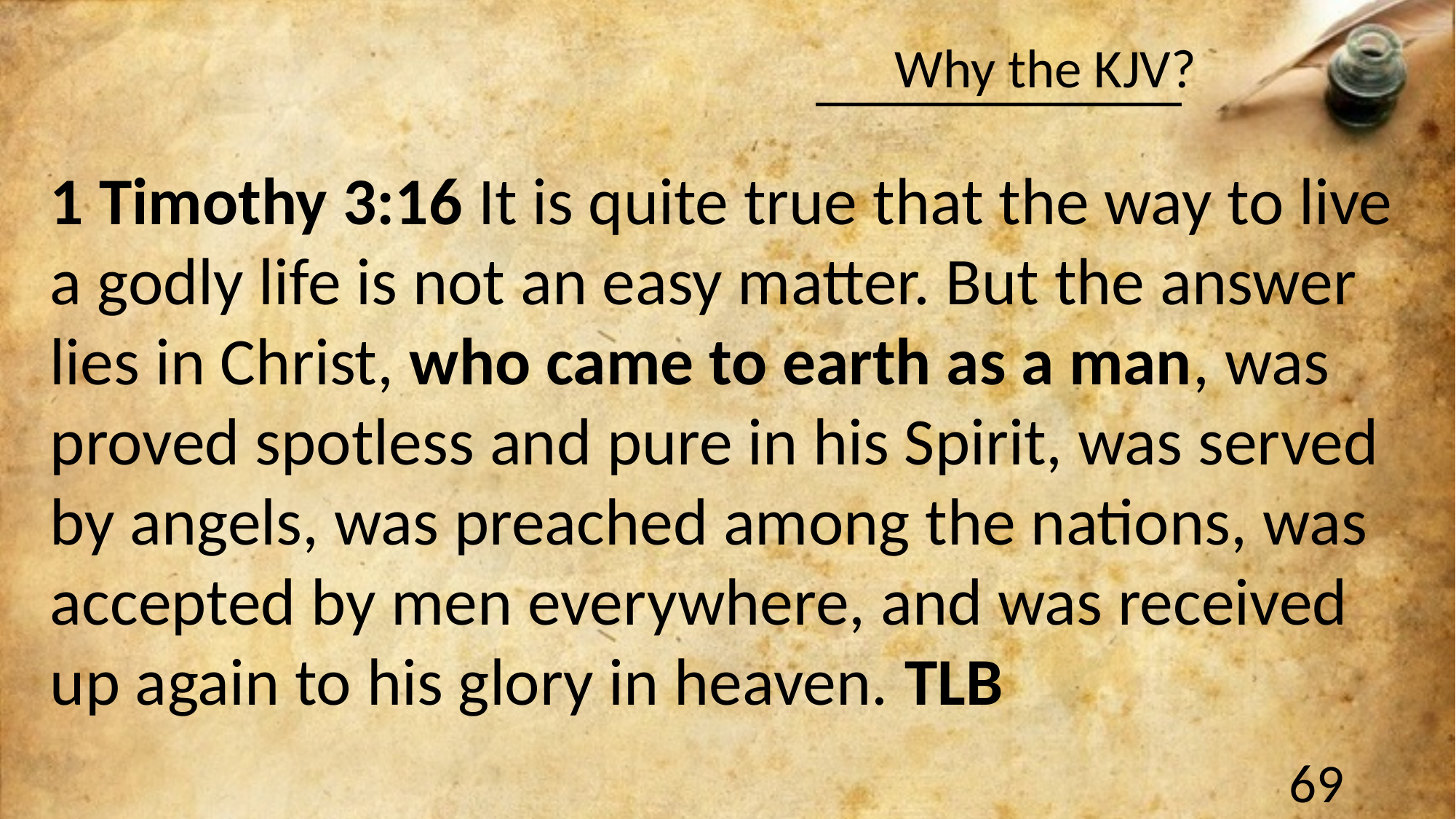

#
1 Timothy 3:16 It is quite true that the way to live a godly life is not an easy matter. But the answer lies in Christ, who came to earth as a man, was proved spotless and pure in his Spirit, was served by angels, was preached among the nations, was accepted by men everywhere, and was received up again to his glory in heaven. TLB

69